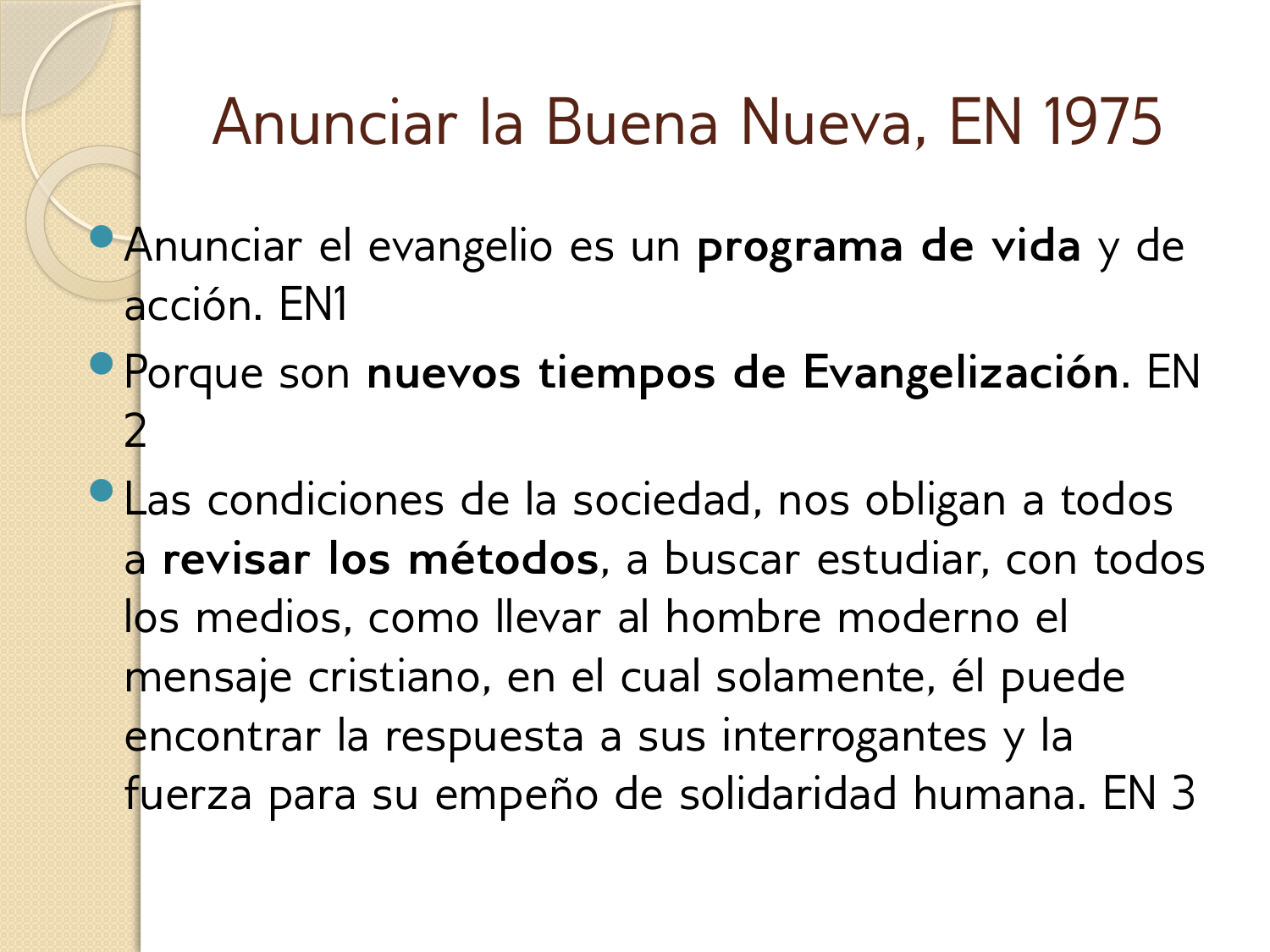

# Anunciar la Buena Nueva, EN 1975
Anunciar el evangelio es un programa de vida y de acción. EN1
Porque son nuevos tiempos de Evangelización. EN 2
Las condiciones de la sociedad, nos obligan a todos a revisar los métodos, a buscar estudiar, con todos los medios, como llevar al hombre moderno el mensaje cristiano, en el cual solamente, él puede encontrar la respuesta a sus interrogantes y la fuerza para su empeño de solidaridad humana. EN 3